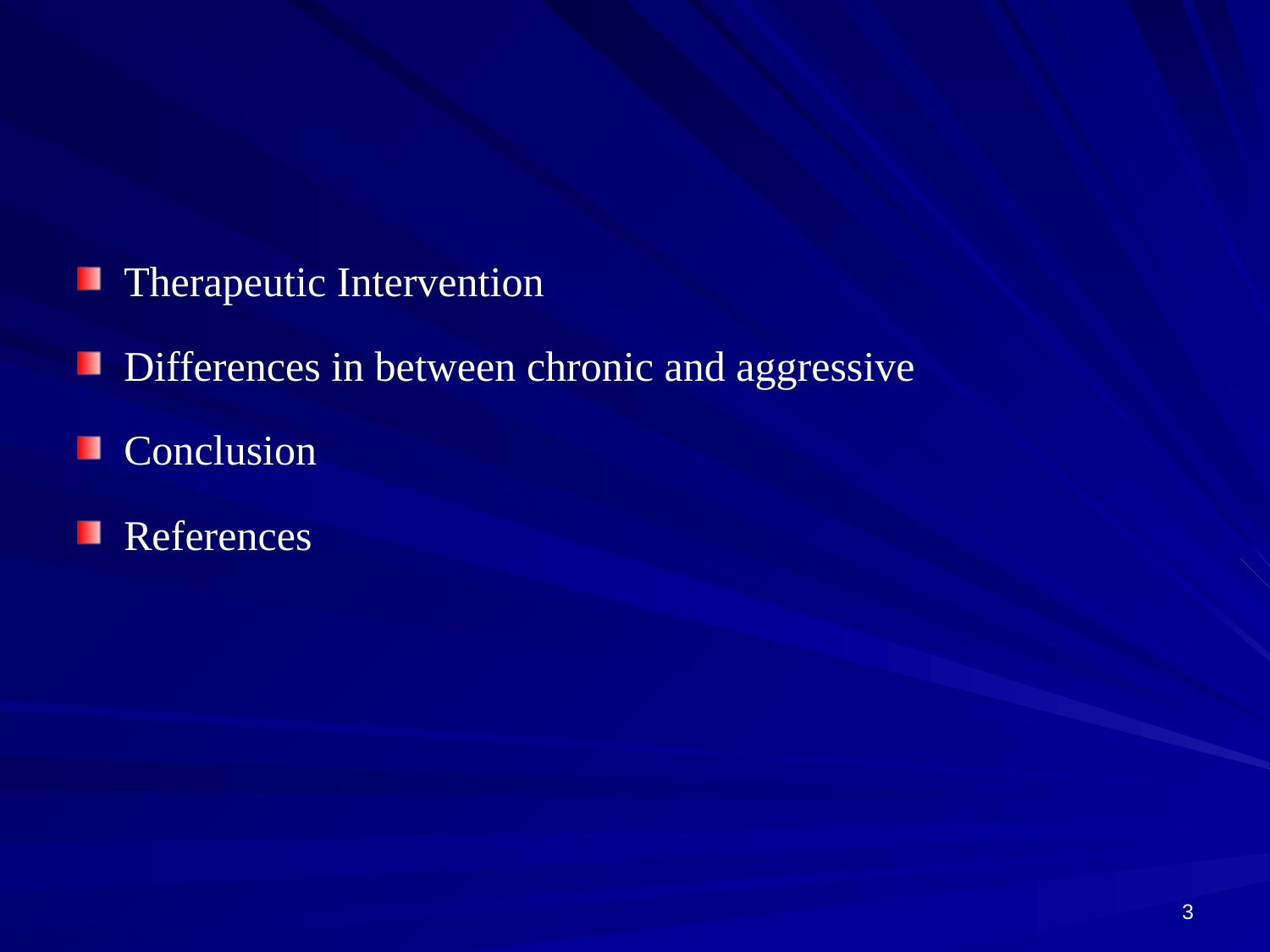

Therapeutic Intervention
Differences in between chronic and aggressive
Conclusion
References

3